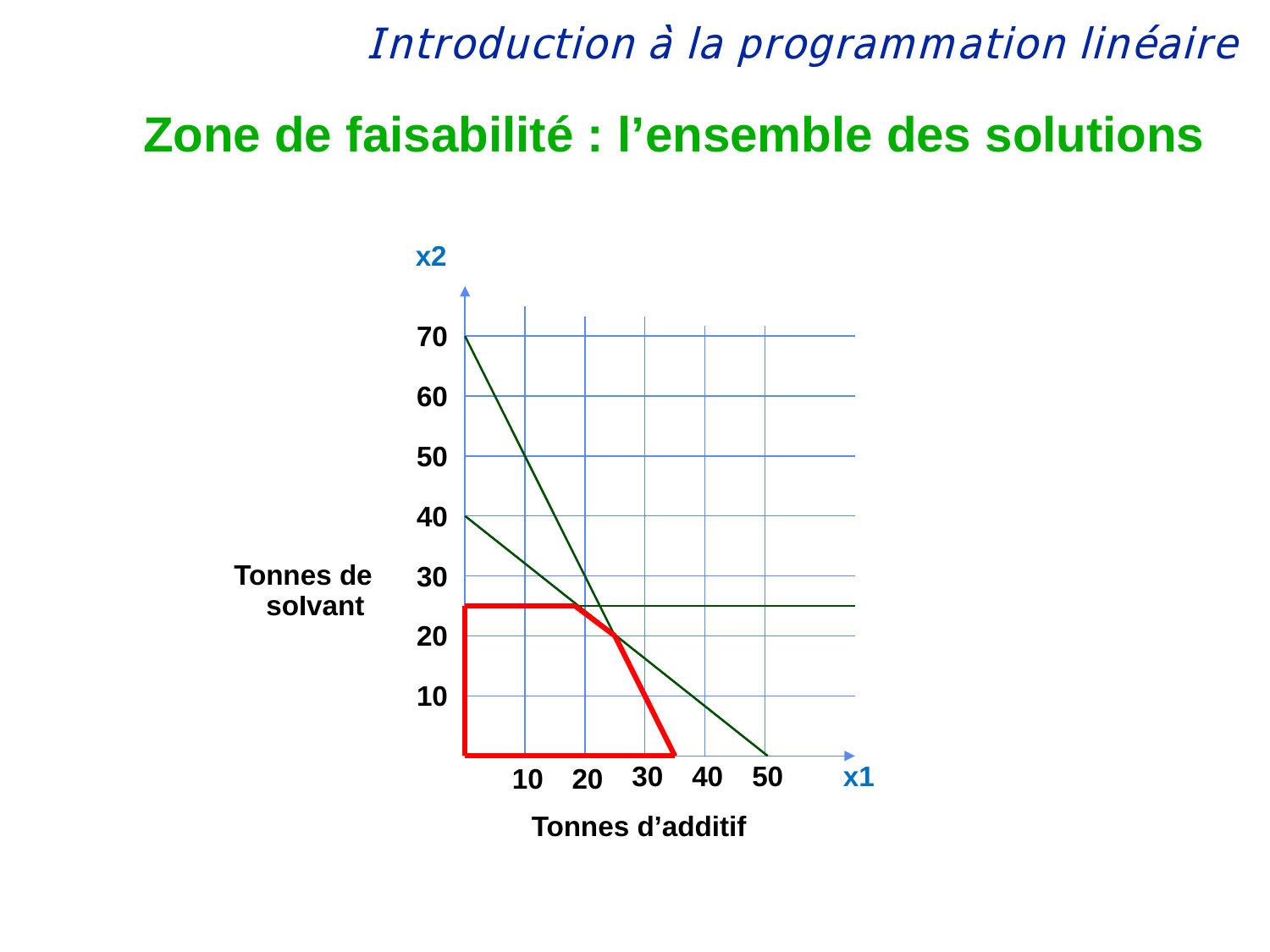

# Zone de faisabilité : l’ensemble des solutions
x2
70
60
50
40
Tonnes de soIvant
30
20
10
30
40
50
x1
10
20
Tonnes d’additif